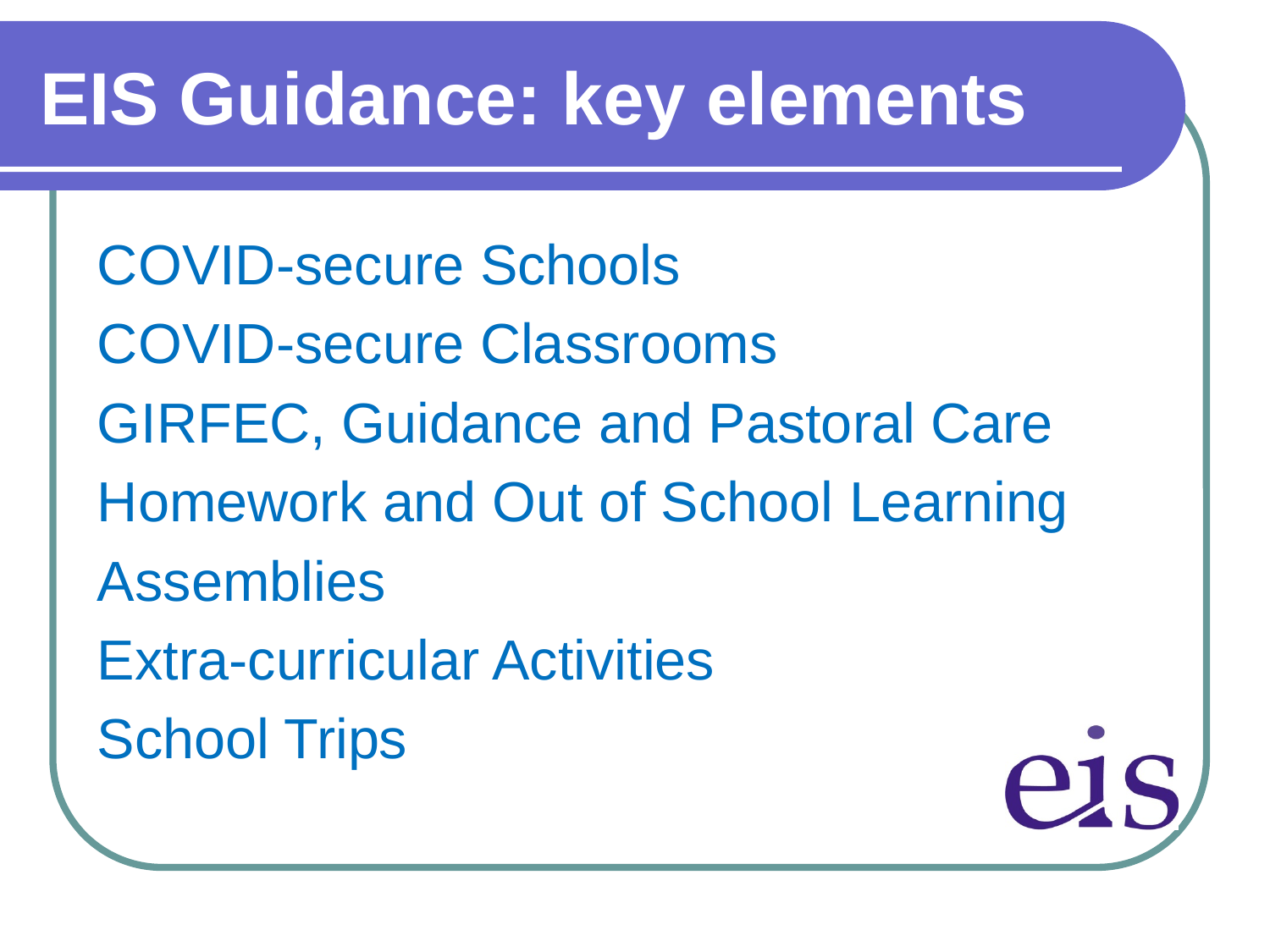

# EIS Guidance: key elements
COVID-secure Schools
COVID-secure Classrooms
GIRFEC, Guidance and Pastoral Care
Homework and Out of School Learning
Assemblies
Extra-curricular Activities
School Trips